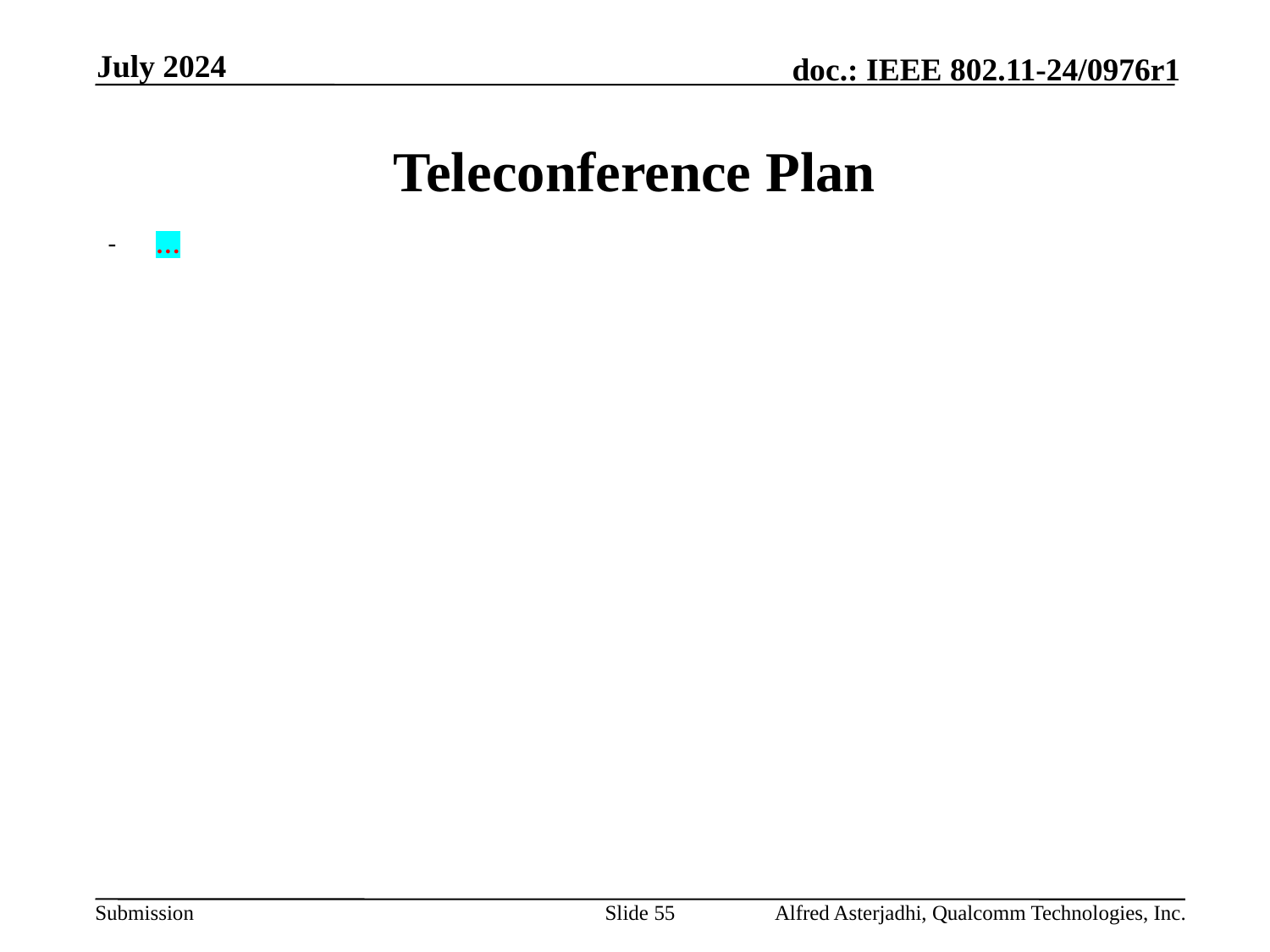

July 2024
# Teleconference Plan
…

Slide 55
Alfred Asterjadhi, Qualcomm Technologies, Inc.